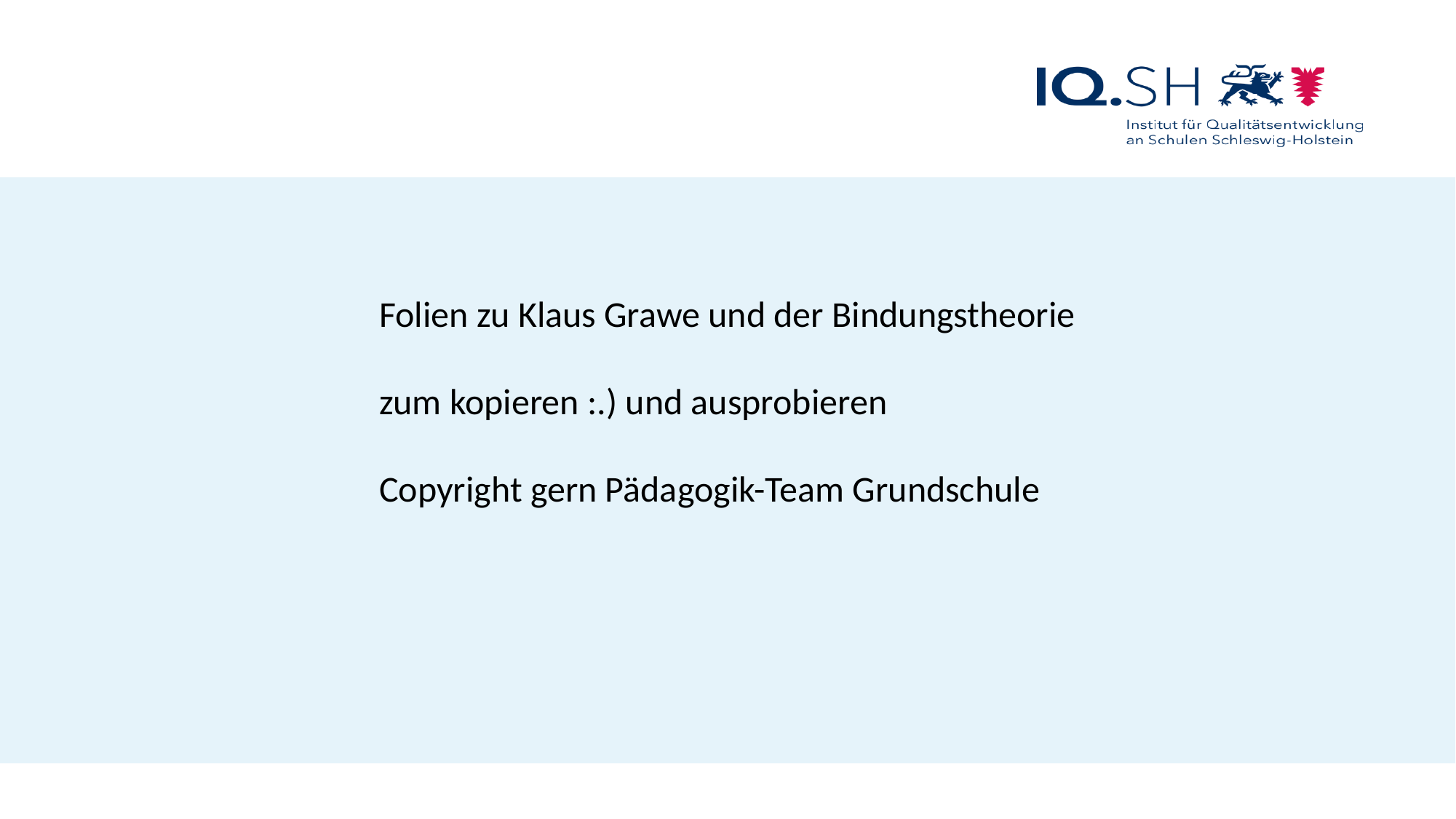

Folien zu Klaus Grawe und der Bindungstheorie

zum kopieren :.) und ausprobieren

Copyright gern Pädagogik-Team Grundschule